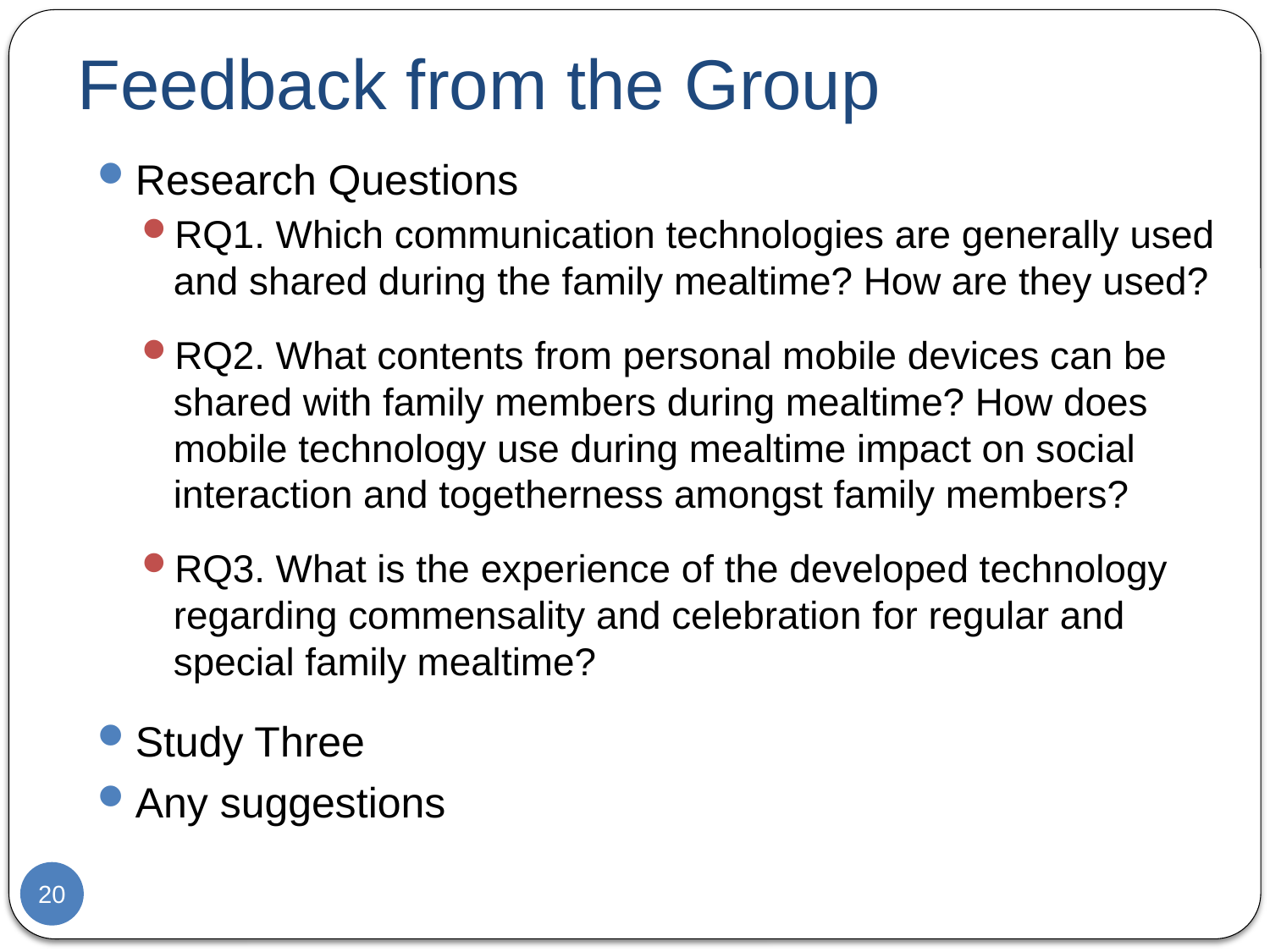

# Feedback from the Group
Research Questions
RQ1. Which communication technologies are generally used and shared during the family mealtime? How are they used?
RQ2. What contents from personal mobile devices can be shared with family members during mealtime? How does mobile technology use during mealtime impact on social interaction and togetherness amongst family members?
RQ3. What is the experience of the developed technology regarding commensality and celebration for regular and special family mealtime?
Study Three
Any suggestions
20